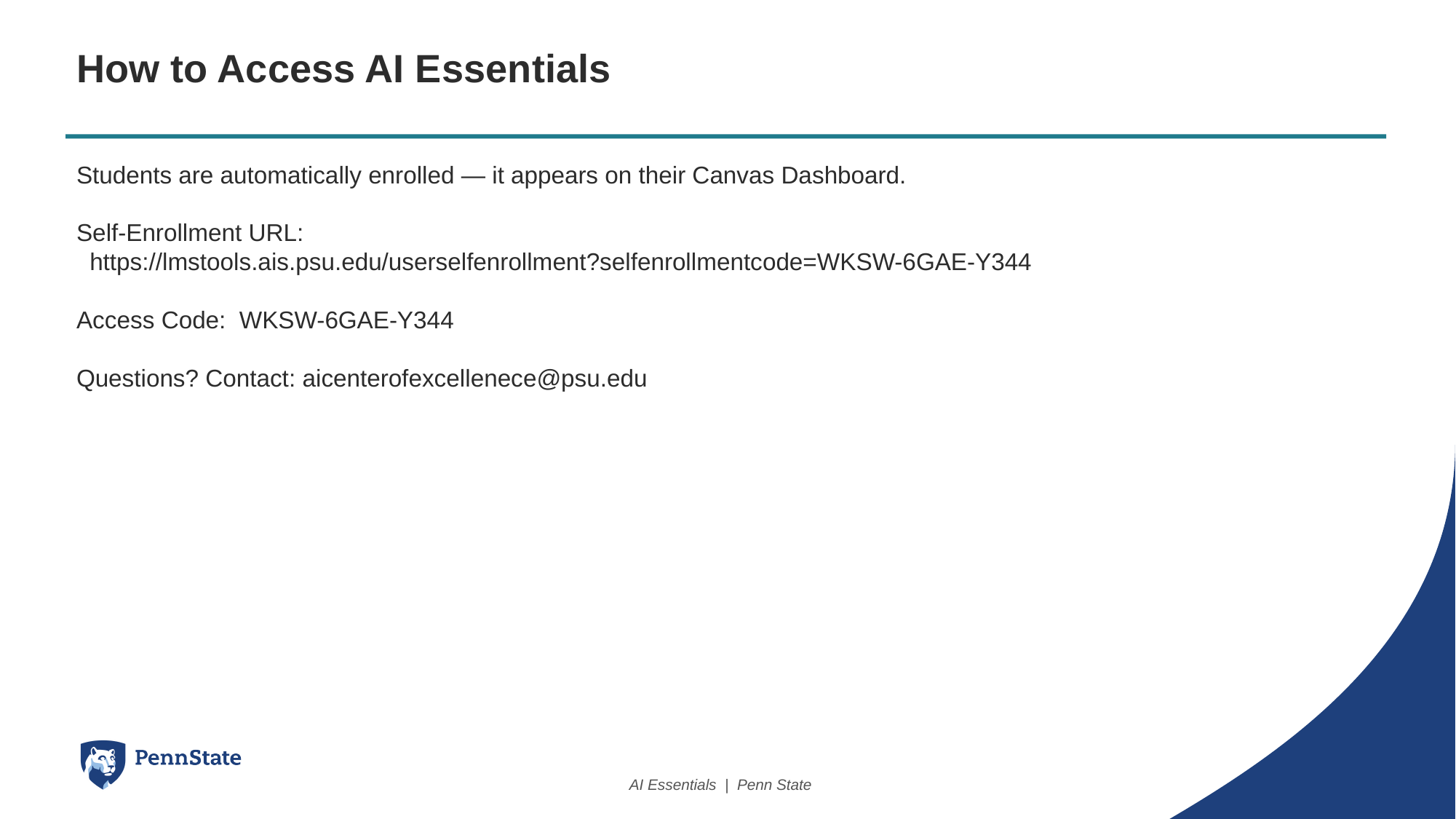

How to Access AI Essentials

Students are automatically enrolled — it appears on their Canvas Dashboard.

Self-Enrollment URL:
  https://lmstools.ais.psu.edu/userselfenrollment?selfenrollmentcode=WKSW-6GAE-Y344

Access Code:  WKSW-6GAE-Y344

Questions? Contact: aicenterofexcellenece@psu.edu
AI Essentials  |  Penn State